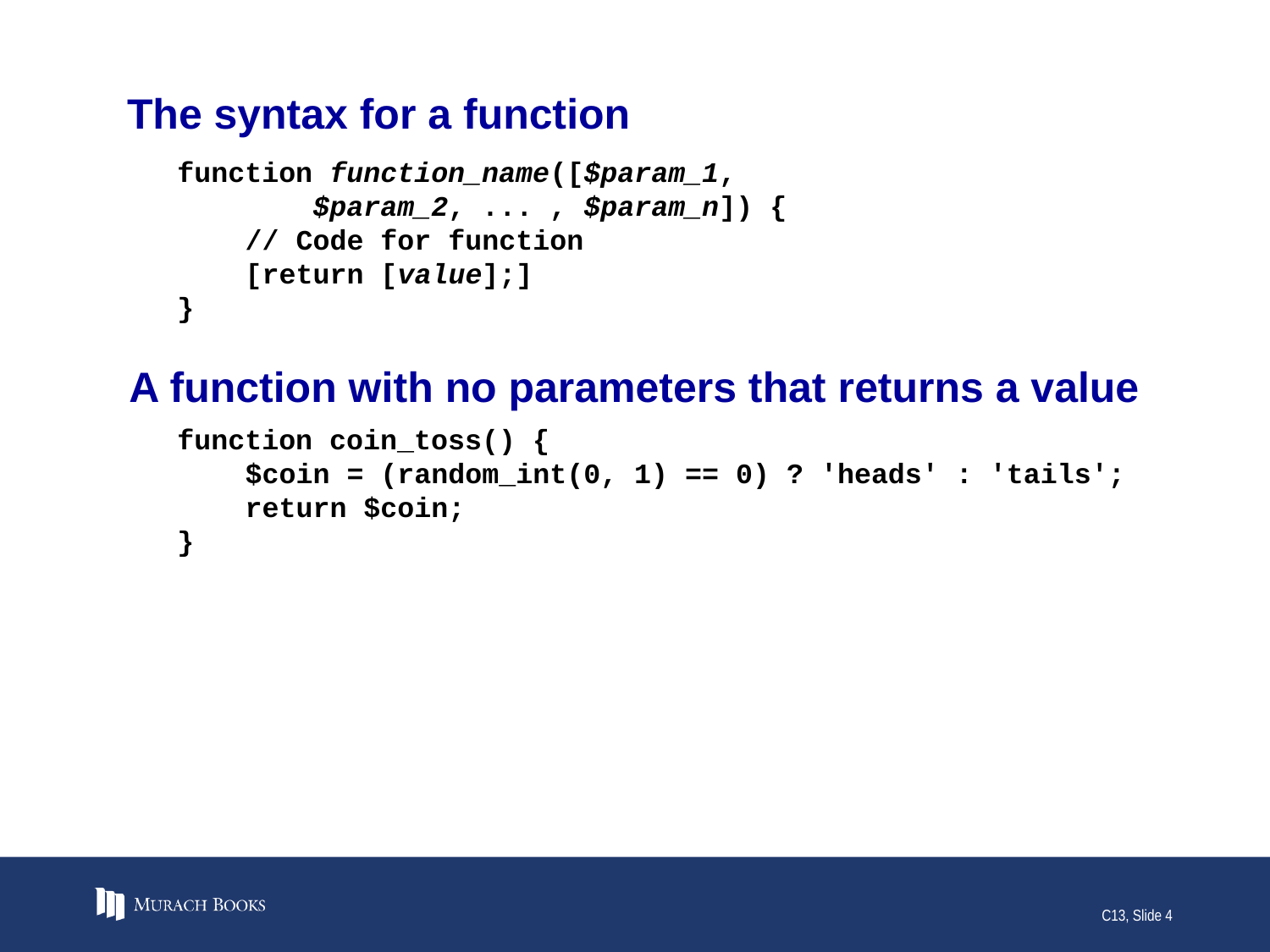

# The syntax for a function
function function_name([$param_1,
        $param_2, ... , $param_n]) {
    // Code for function
    [return [value];]
}
A function with no parameters that returns a value
function coin_toss() {
    $coin = (random_int(0, 1) == 0) ? 'heads' : 'tails';
    return $coin;
}

C13, Slide 4